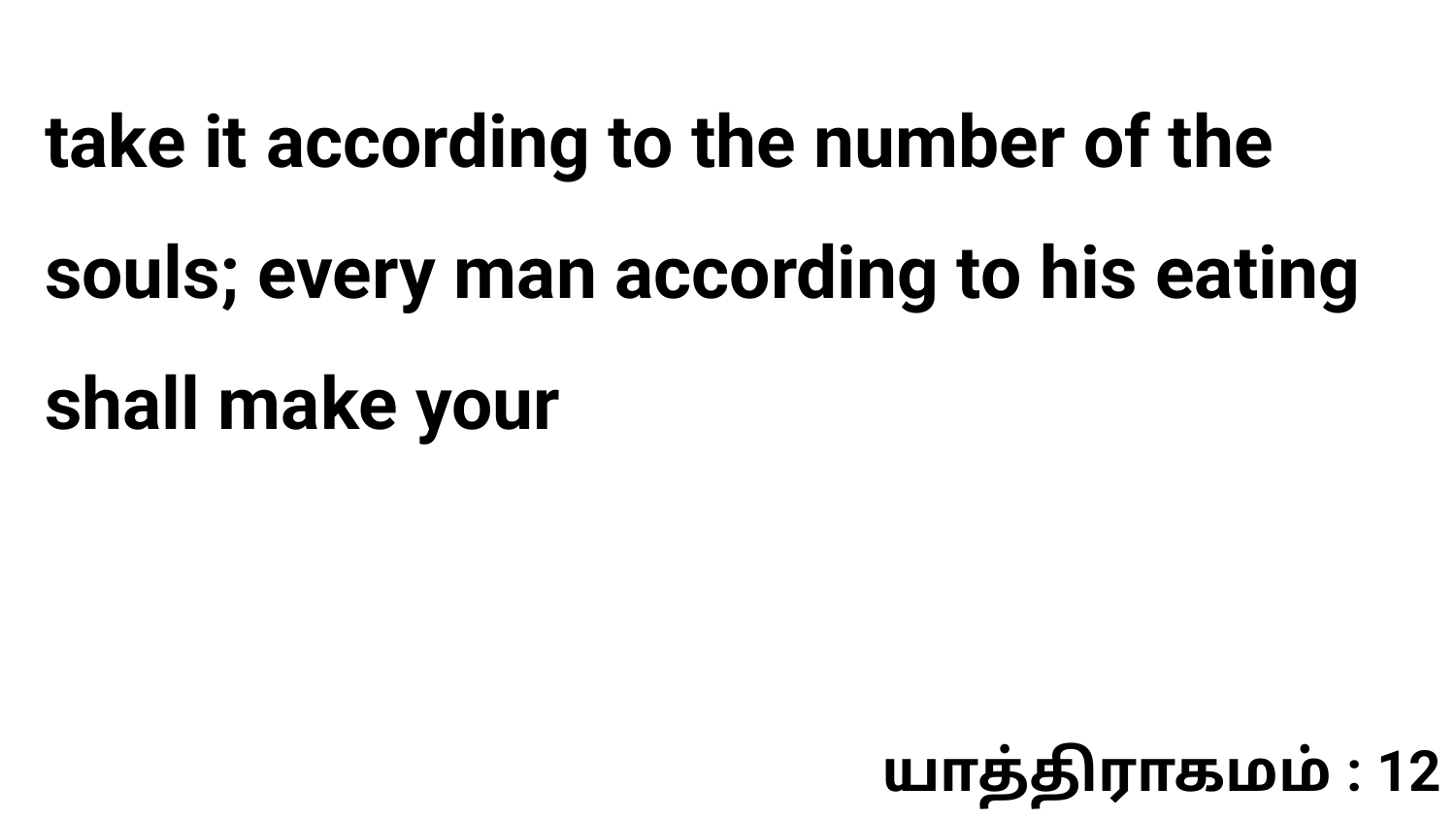

take it according to the number of the souls; every man according to his eating shall make your
யாத்திராகமம் : 12